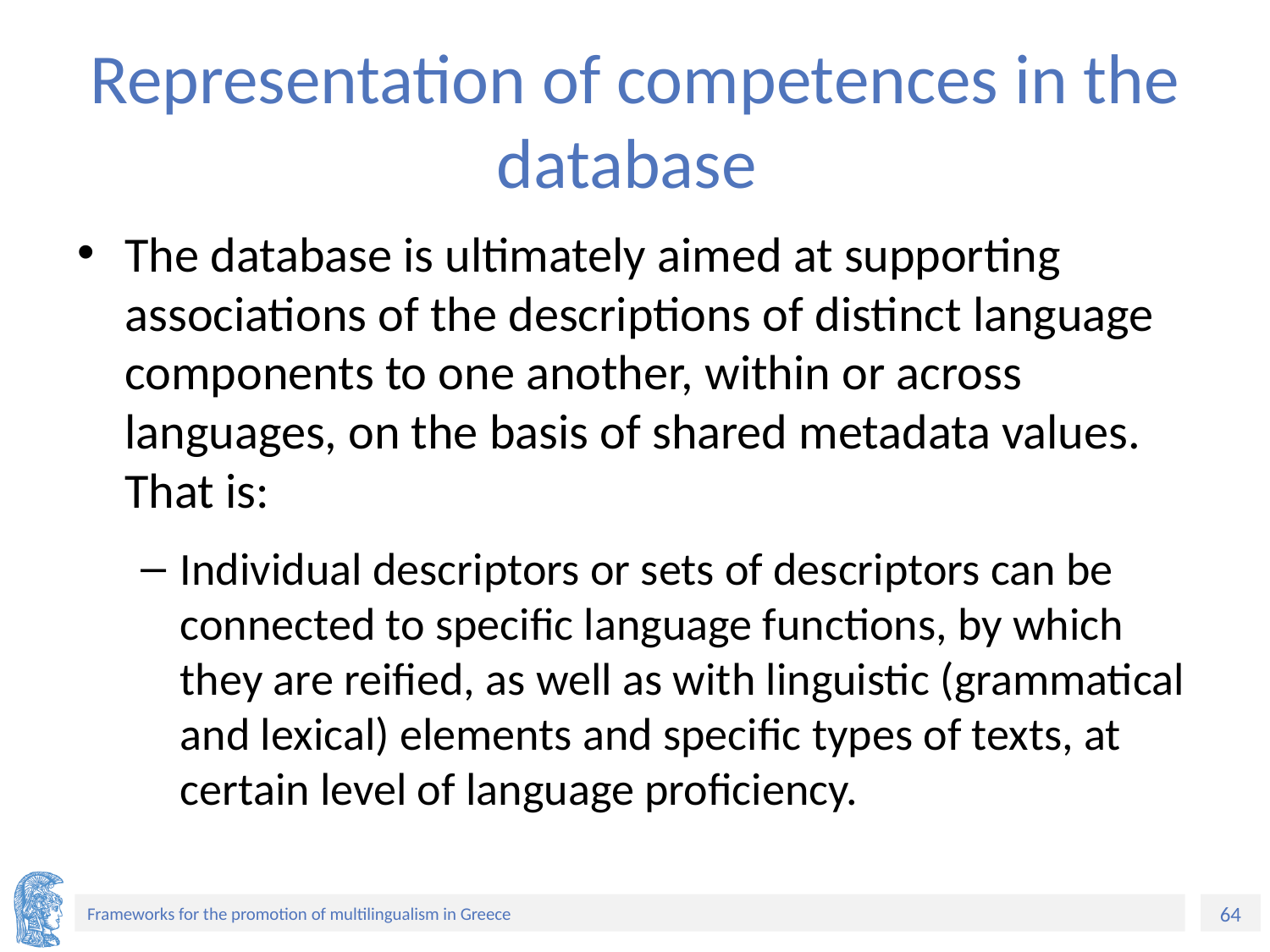

# Representation of competences in the database
The database is ultimately aimed at supporting associations of the descriptions of distinct language components to one another, within or across languages, on the basis of shared metadata values. That is:
Individual descriptors or sets of descriptors can be connected to specific language functions, by which they are reified, as well as with linguistic (grammatical and lexical) elements and specific types of texts, at certain level of language proficiency.